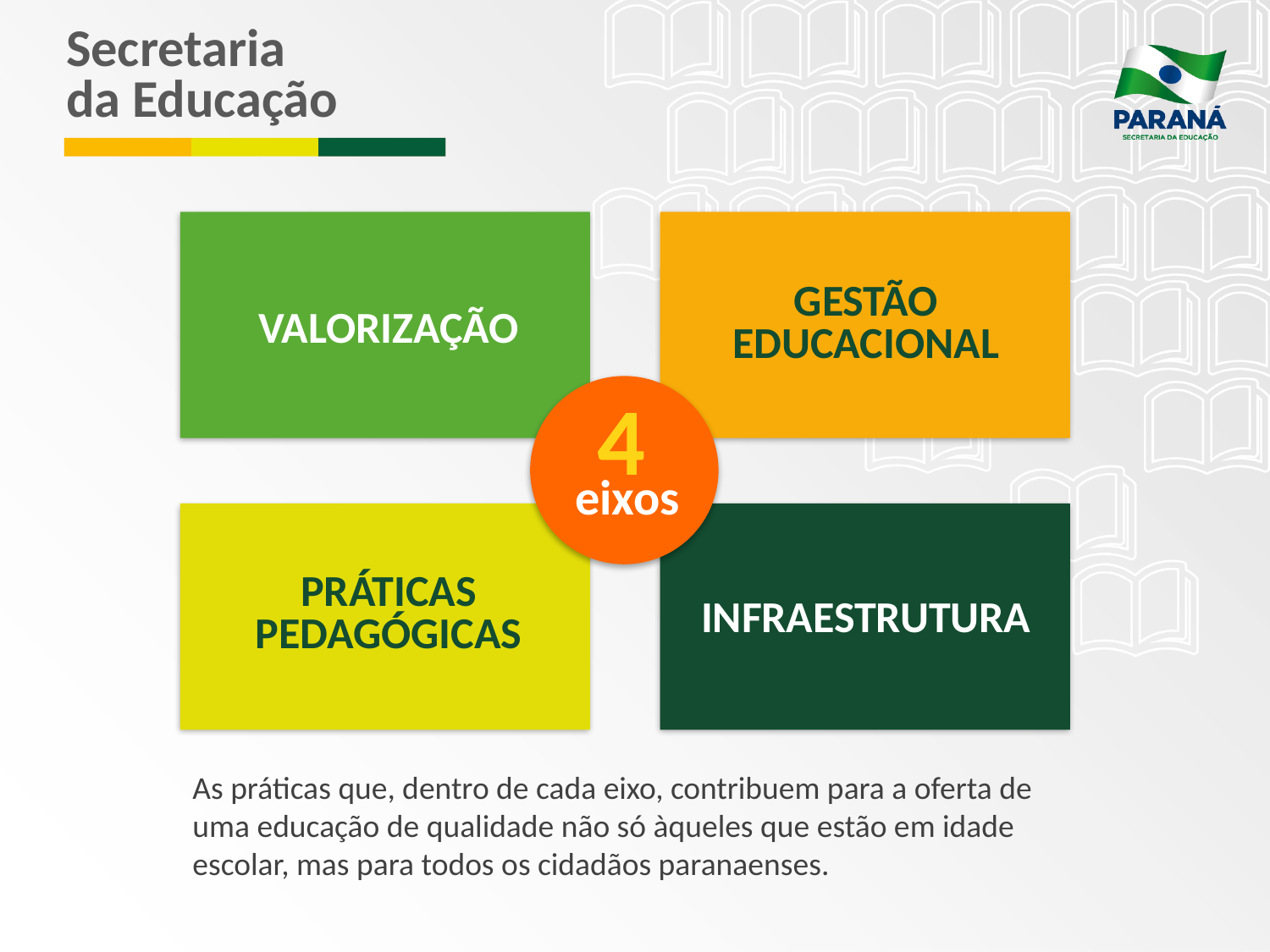

# Secretaria da Educação

VALORIZAÇÃO

GESTÃO EDUCACIONAL
4

eixos

PRÁTICAS PEDAGÓGICAS

INFRAESTRUTURA
As práticas que, dentro de cada eixo, contribuem para a oferta de uma educação de qualidade não só àqueles que estão em idade escolar, mas para todos os cidadãos paranaenses.